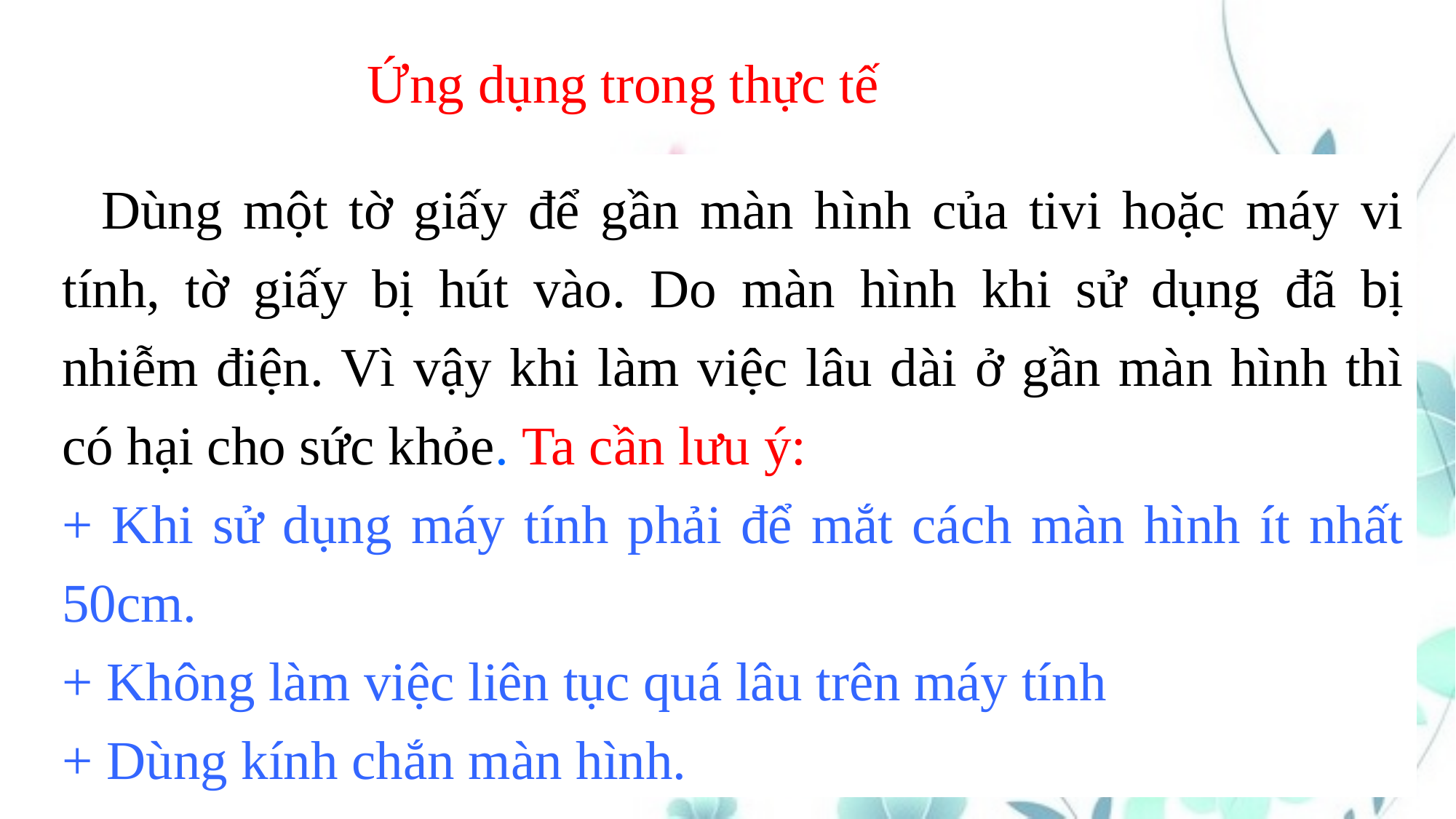

Ứng dụng trong thực tế
  Dùng một tờ giấy để gần màn hình của tivi hoặc máy vi tính, tờ giấy bị hút vào. Do màn hình khi sử dụng đã bị nhiễm điện. Vì vậy khi làm việc lâu dài ở gần màn hình thì có hại cho sức khỏe. Ta cần lưu ý:
+ Khi sử dụng máy tính phải để mắt cách màn hình ít nhất 50cm.
+ Không làm việc liên tục quá lâu trên máy tính
+ Dùng kính chắn màn hình.